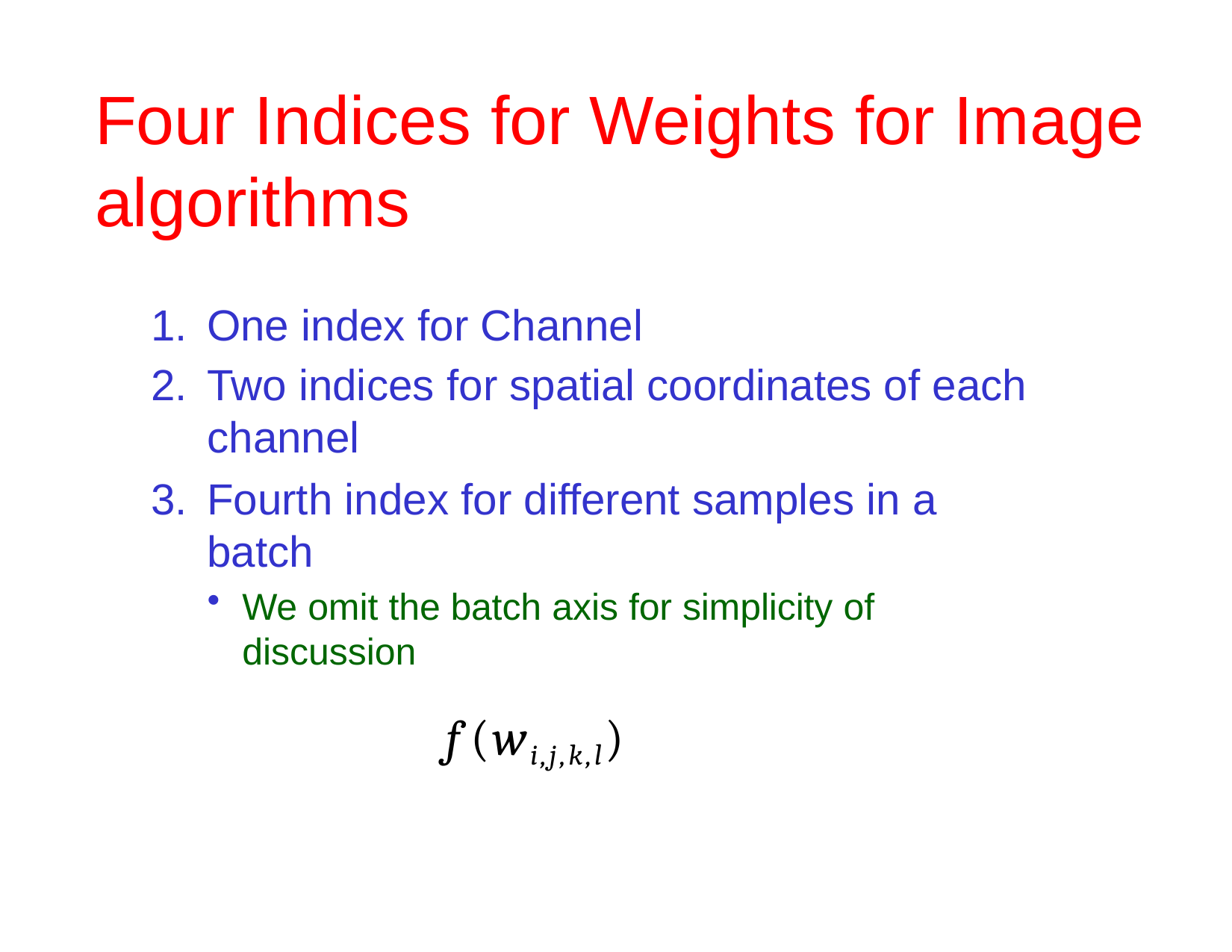

# Four Indices for Weights for Image algorithms
One index for Channel
Two indices for spatial coordinates of each channel
Fourth index for different samples in a batch
We omit the batch axis for simplicity of discussion
f (wi,j,k,l)